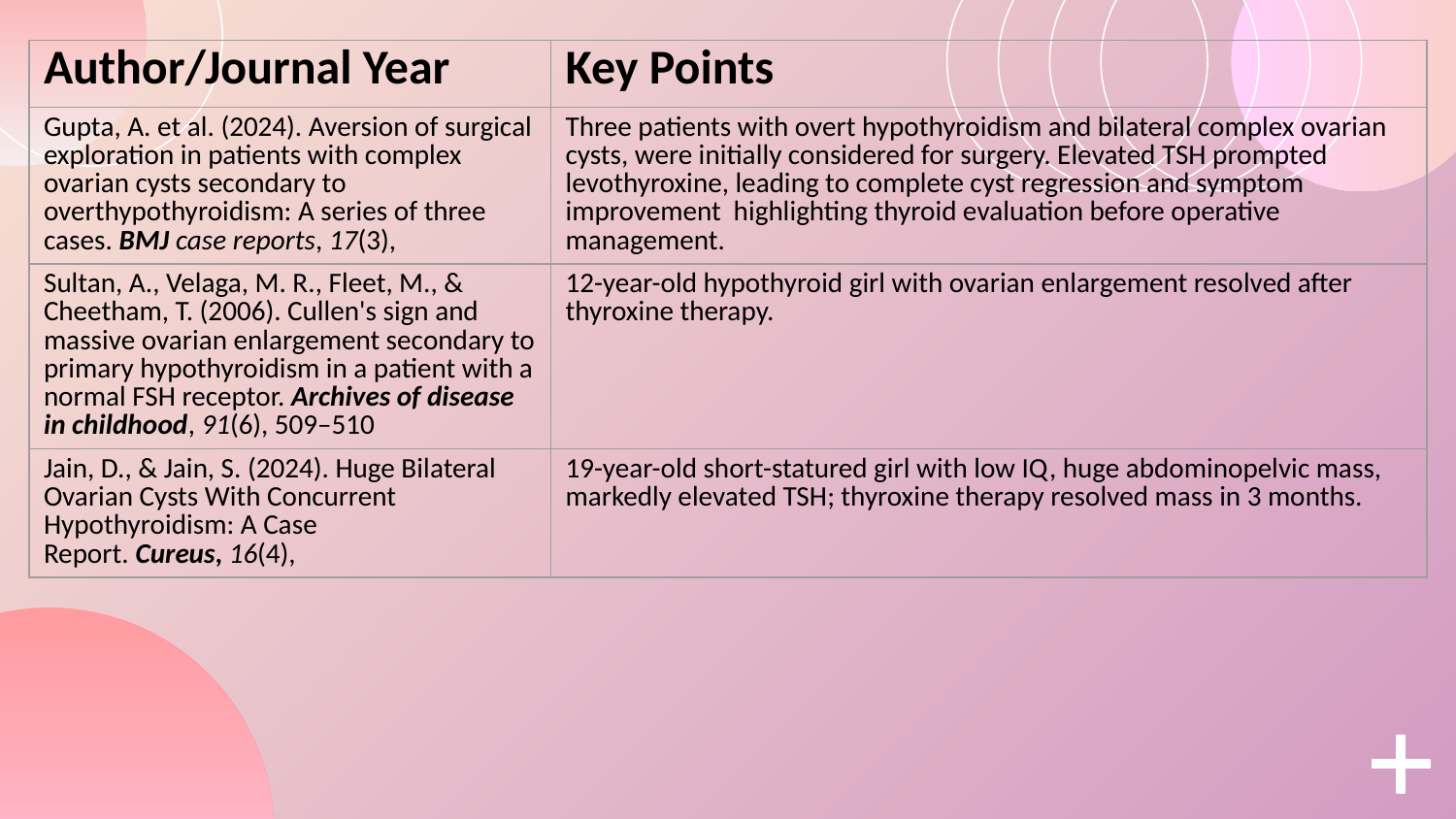

| Author/Journal Year | Key Points |
| --- | --- |
| Gupta, A. et al. (2024). Aversion of surgical exploration in patients with complex ovarian cysts secondary to overthypothyroidism: A series of three cases. BMJ case reports, 17(3), | Three patients with overt hypothyroidism and bilateral complex ovarian cysts, were initially considered for surgery. Elevated TSH prompted levothyroxine, leading to complete cyst regression and symptom improvement highlighting thyroid evaluation before operative management. |
| Sultan, A., Velaga, M. R., Fleet, M., & Cheetham, T. (2006). Cullen's sign and massive ovarian enlargement secondary to primary hypothyroidism in a patient with a normal FSH receptor. Archives of disease in childhood, 91(6), 509–510 | 12-year-old hypothyroid girl with ovarian enlargement resolved after thyroxine therapy. |
| Jain, D., & Jain, S. (2024). Huge Bilateral Ovarian Cysts With Concurrent Hypothyroidism: A Case Report. Cureus, 16(4), | 19-year-old short-statured girl with low IQ, huge abdominopelvic mass, markedly elevated TSH; thyroxine therapy resolved mass in 3 months. |